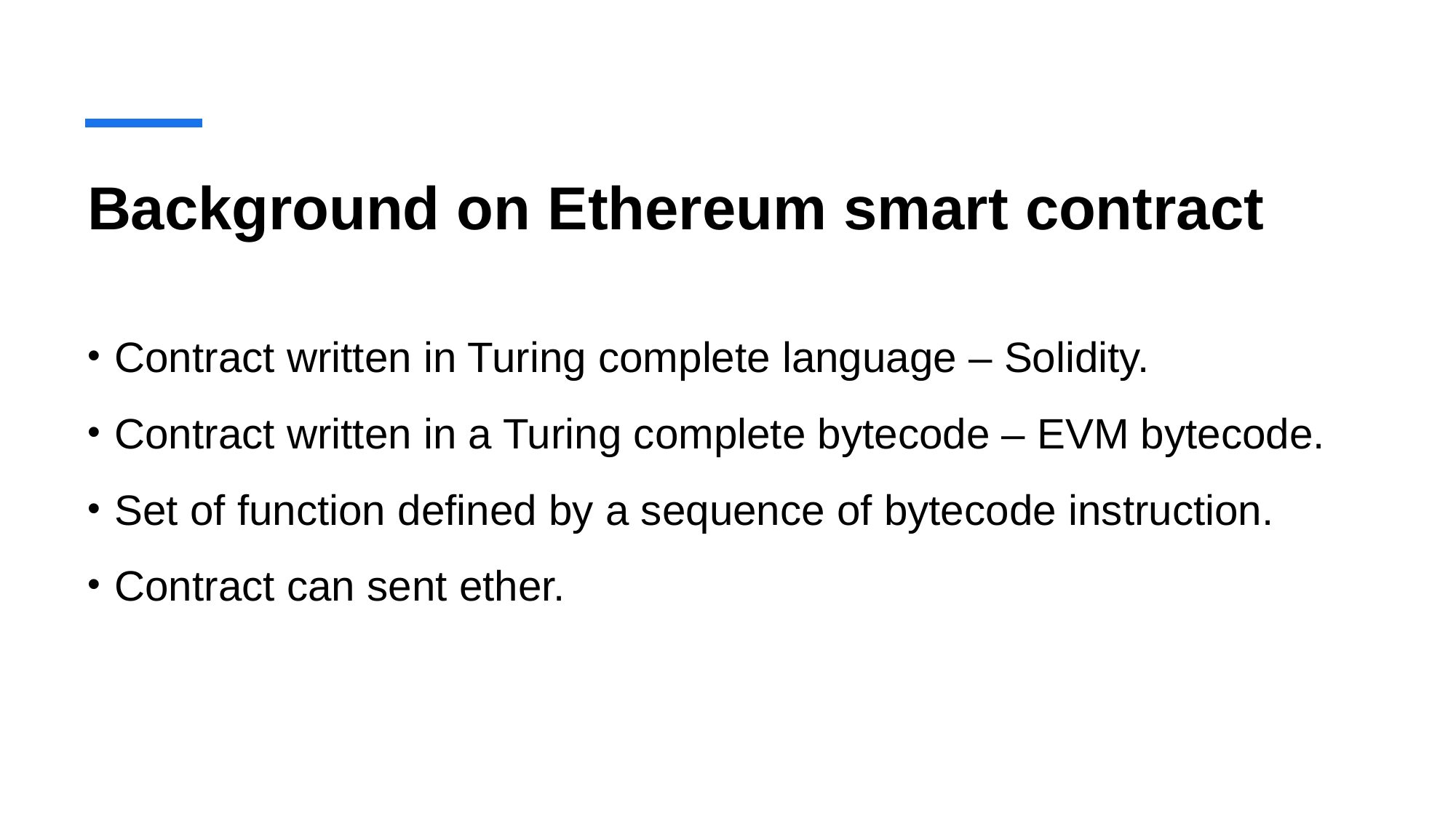

# Background on Ethereum smart contract
Contract written in Turing complete language – Solidity.
Contract written in a Turing complete bytecode – EVM bytecode.
Set of function defined by a sequence of bytecode instruction.
Contract can sent ether.